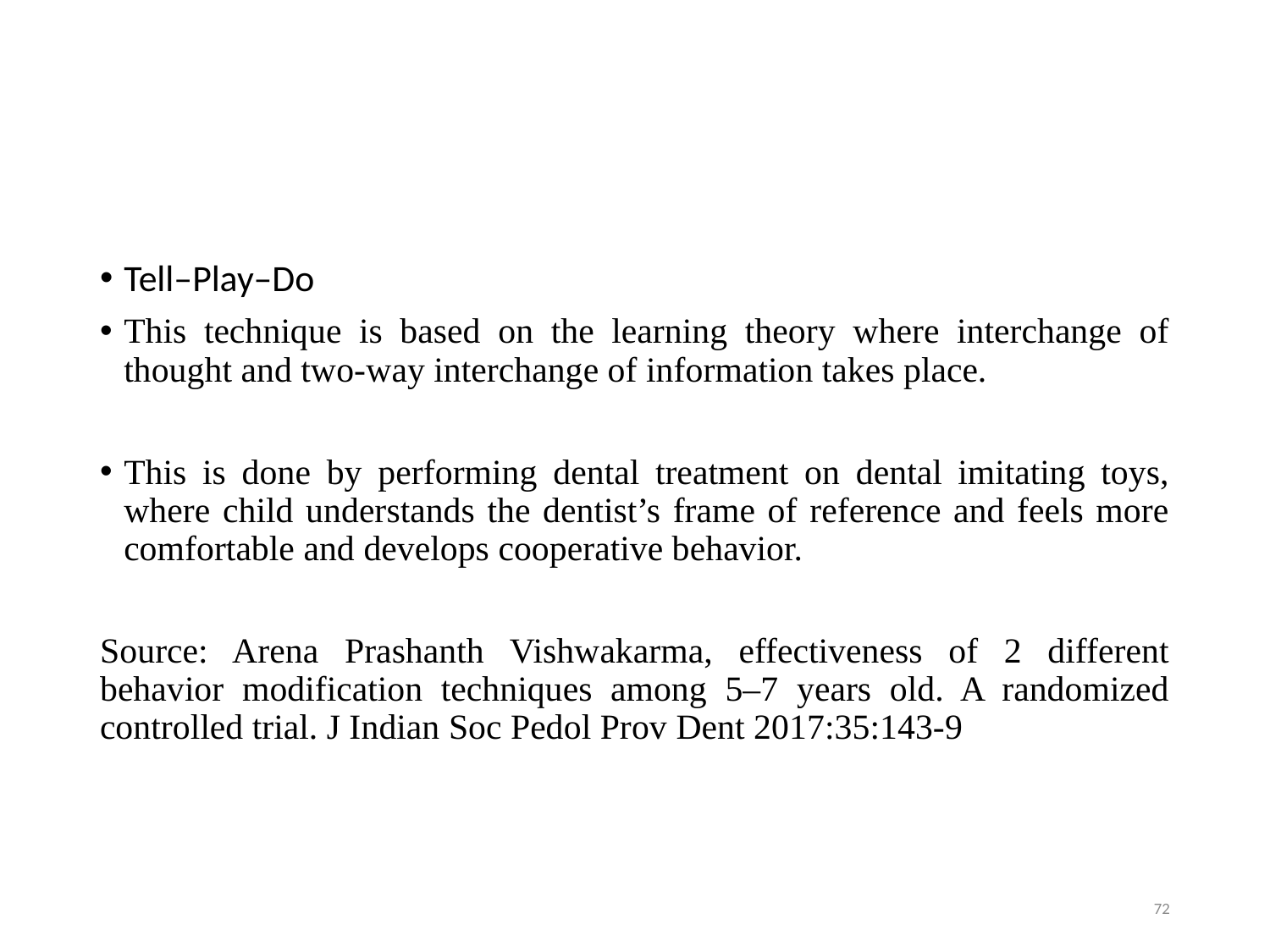

#
Tell–Play–Do
This technique is based on the learning theory where interchange of thought and two-way interchange of information takes place.

This is done by performing dental treatment on dental imitating toys, where child understands the dentist’s frame of reference and feels more comfortable and develops cooperative behavior.

Source: Arena Prashanth Vishwakarma, effectiveness of 2 different behavior modification techniques among 5–7 years old. A randomized controlled trial. J Indian Soc Pedol Prov Dent 2017:35:143-9
72